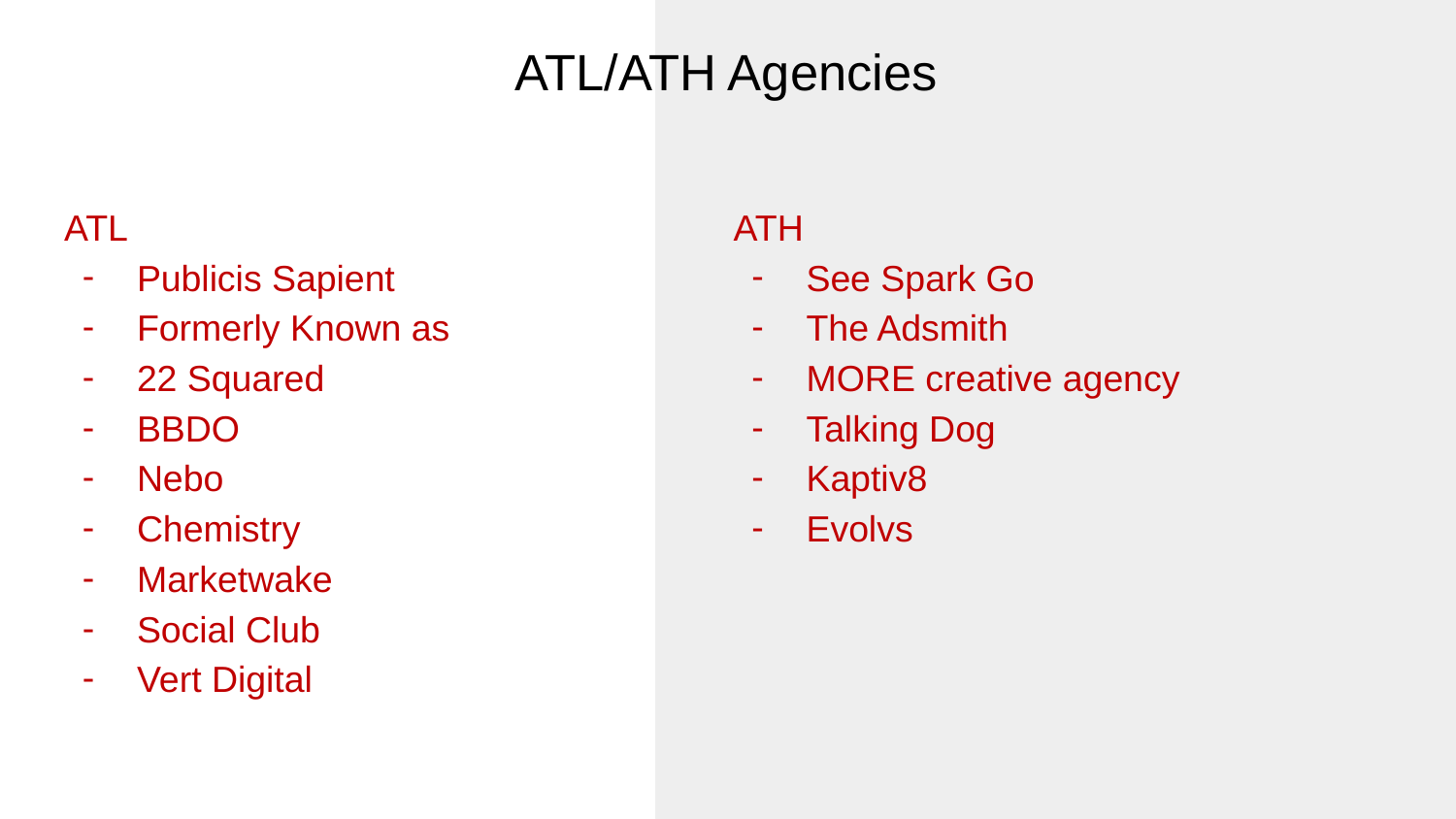

# ATL/ATH Agencies
ATL
Publicis Sapient
Formerly Known as
22 Squared
BBDO
Nebo
Chemistry
Marketwake
Social Club
Vert Digital
ATH
See Spark Go
The Adsmith
MORE creative agency
Talking Dog
Kaptiv8
Evolvs